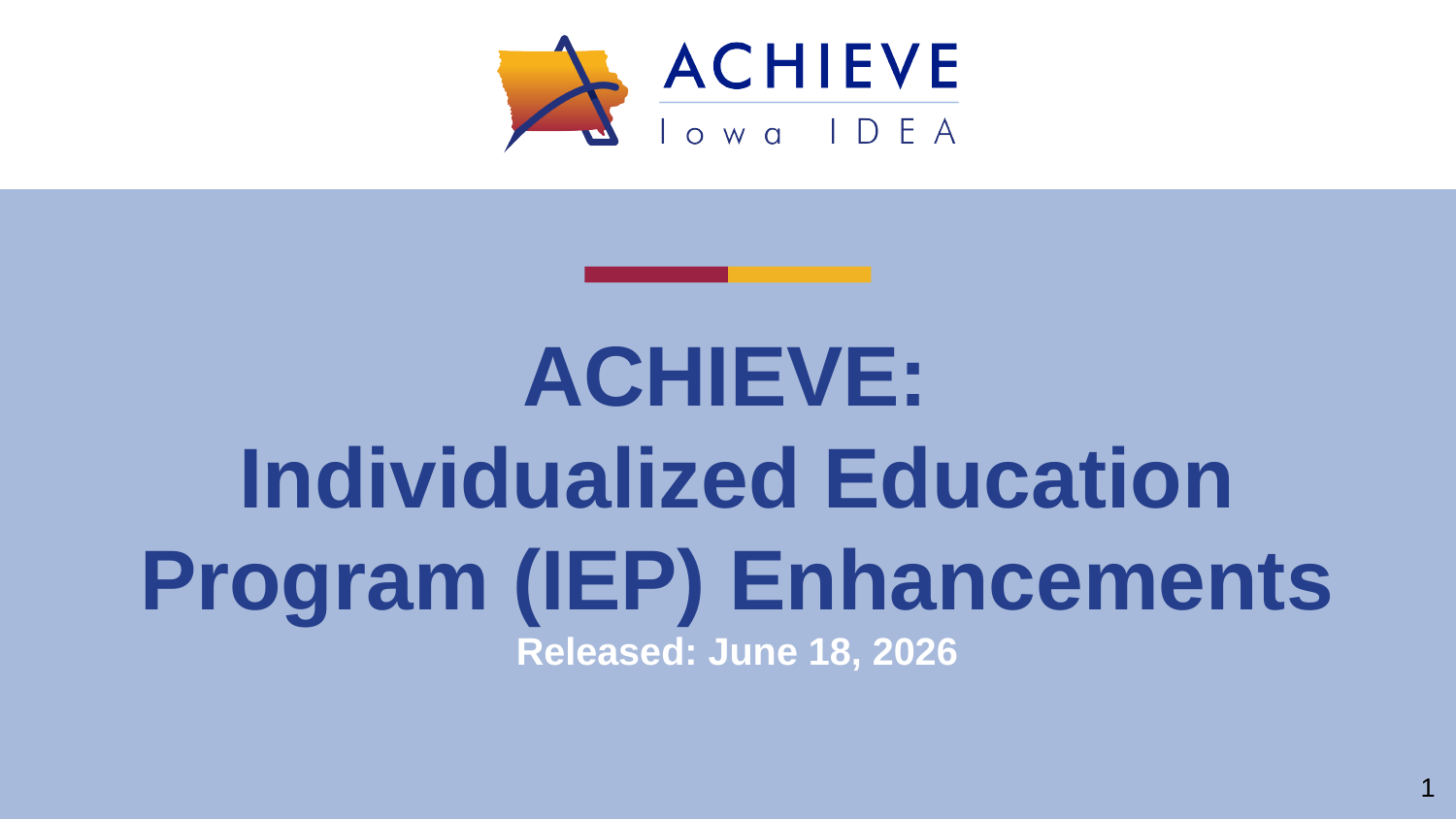

# ACHIEVE:
Individualized Education Program (IEP) Enhancements
Released: June 18, 2026

1